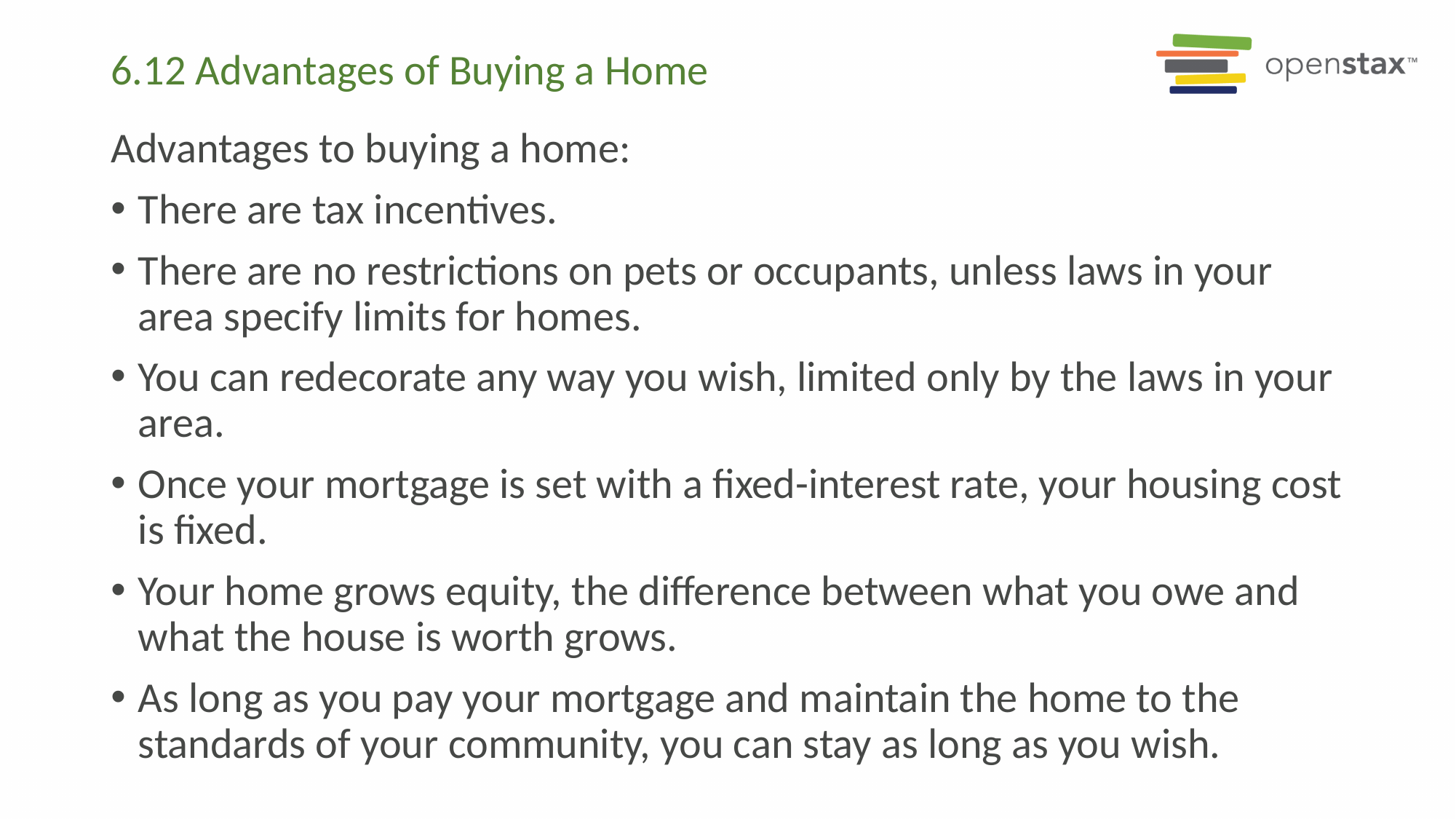

# 6.12 Advantages of Buying a Home
Advantages to buying a home:
There are tax incentives.
There are no restrictions on pets or occupants, unless laws in your area specify limits for homes.
You can redecorate any way you wish, limited only by the laws in your area.
Once your mortgage is set with a fixed-interest rate, your housing cost is fixed.
Your home grows equity, the difference between what you owe and what the house is worth grows.
As long as you pay your mortgage and maintain the home to the standards of your community, you can stay as long as you wish.